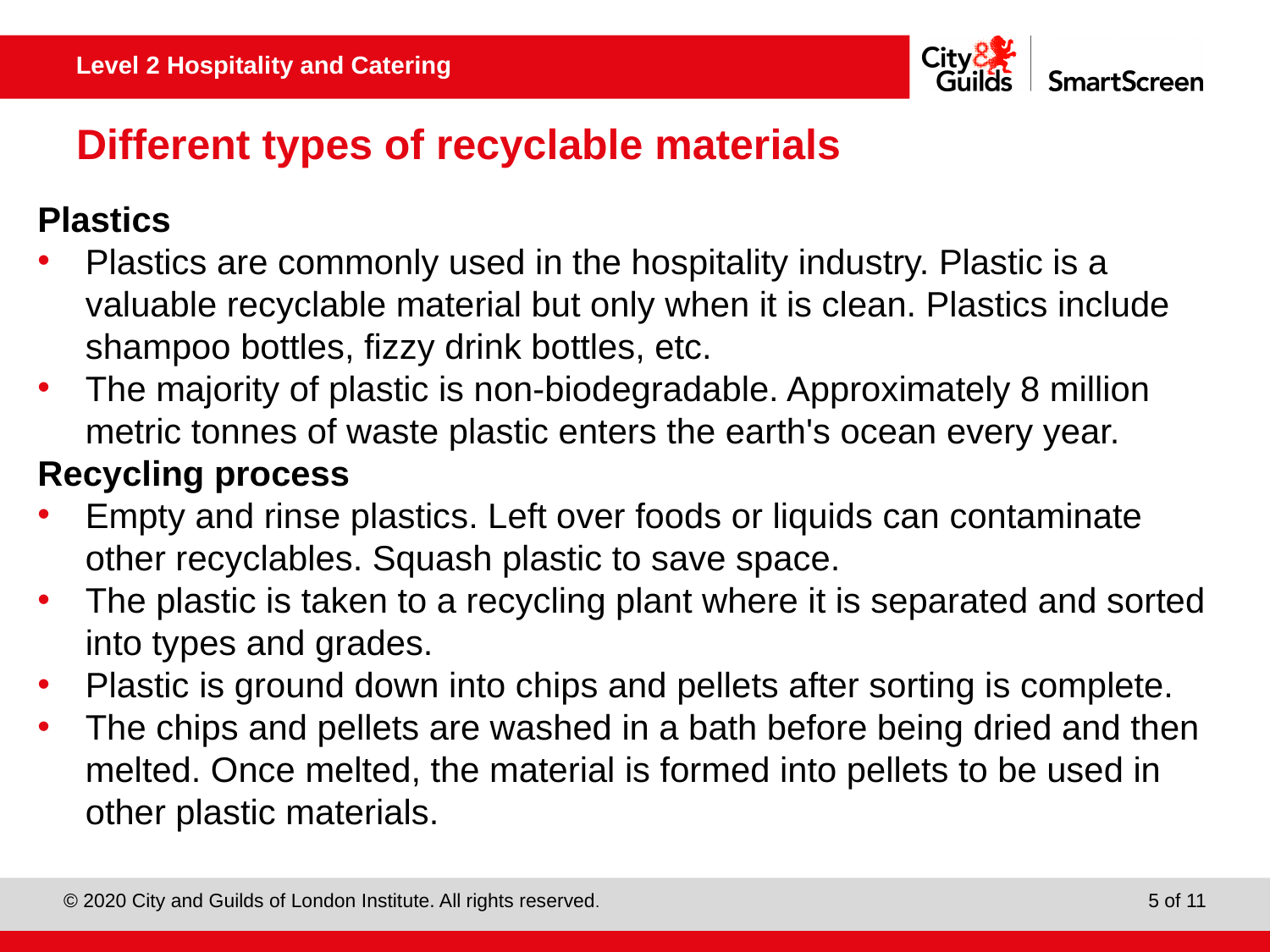

# Different types of recyclable materials
Plastics
Plastics are commonly used in the hospitality industry. Plastic is a valuable recyclable material but only when it is clean. Plastics include shampoo bottles, fizzy drink bottles, etc.
The majority of plastic is non-biodegradable. Approximately 8 million metric tonnes of waste plastic enters the earth's ocean every year.
Recycling process
Empty and rinse plastics. Left over foods or liquids can contaminate other recyclables. Squash plastic to save space.
The plastic is taken to a recycling plant where it is separated and sorted into types and grades.
Plastic is ground down into chips and pellets after sorting is complete.
The chips and pellets are washed in a bath before being dried and then melted. Once melted, the material is formed into pellets to be used in other plastic materials.